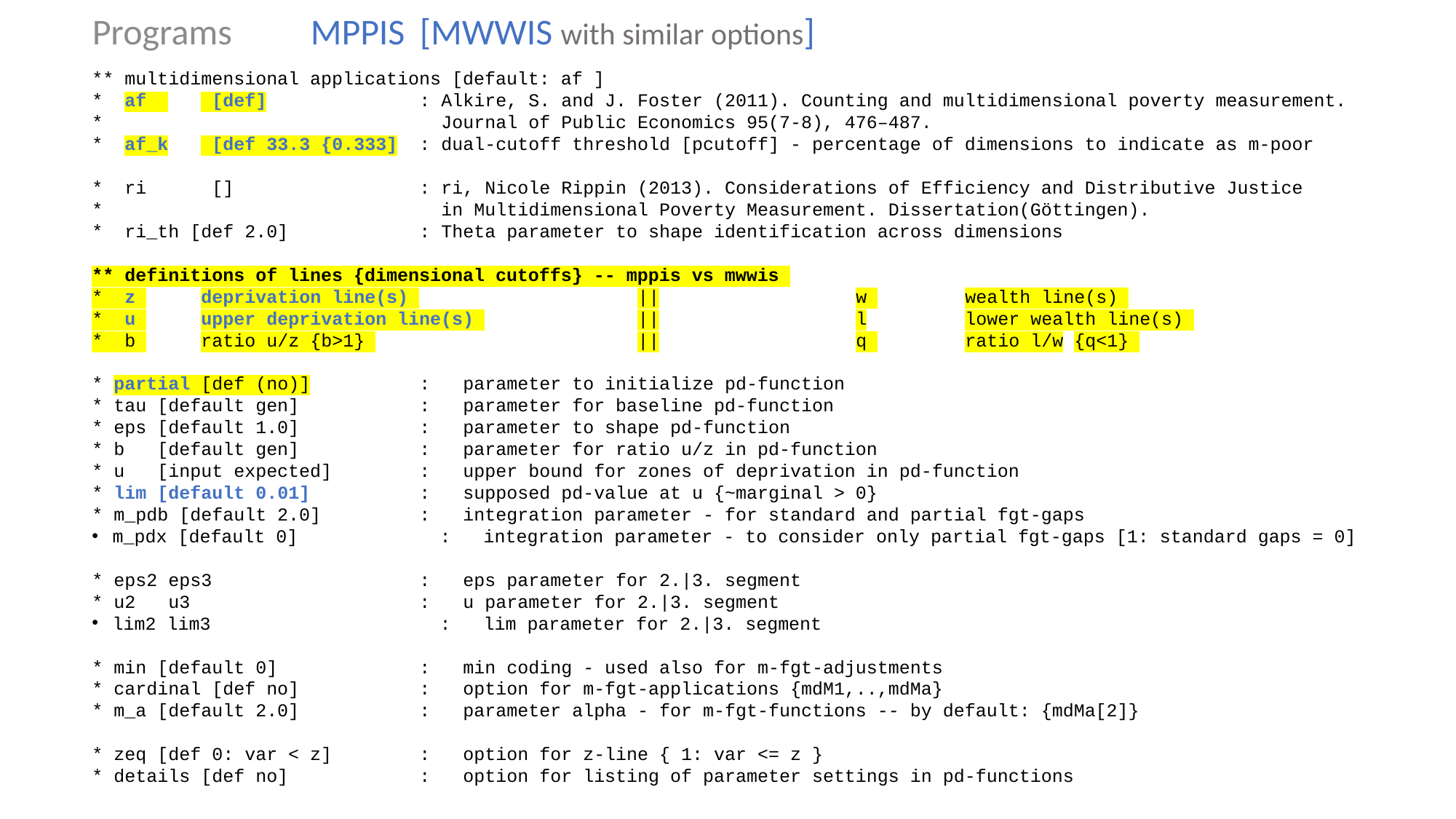

Programs 	MPPIS	[MWWIS with similar options]

** multidimensional applications [default: af ]
*  af  	 [def]		: Alkire, S. and J. Foster (2011). Counting and multidimensional poverty measurement.
*                 	  	  Journal of Public Economics 95(7-8), 476–487.
*  af_k	 [def 33.3 {0.333]	: dual-cutoff threshold [pcutoff] - percentage of dimensions to indicate as m-poor

*  ri 	 []	 	: ri, Nicole Rippin (2013). Considerations of Efficiency and Distributive Justice
* 			  in Multidimensional Poverty Measurement. Dissertation(Göttingen).
*  ri_th [def 2.0]		: Theta parameter to shape identification across dimensions

** definitions of lines {dimensional cutoffs} -- mppis vs mwwis
*  z 	deprivation line(s) 		||		w 	wealth line(s)
*  u 	upper deprivation line(s) 		||		l	lower wealth line(s)
*  b 	ratio u/z {b>1} 			||		q 	ratio l/w	{q<1}

* partial [def (no)]	:   parameter to initialize pd-function
* tau [default gen]		:   parameter for baseline pd-function
* eps [default 1.0]		:   parameter to shape pd-function
* b   [default gen]		:   parameter for ratio u/z in pd-function
* u   [input expected]	:   upper bound for zones of deprivation in pd-function
* lim [default 0.01]	:   supposed pd-value at u {~marginal > 0}
* m_pdb [default 2.0]	:   integration parameter - for standard and partial fgt-gaps
m_pdx [default 0]		:   integration parameter - to consider only partial fgt-gaps [1: standard gaps = 0]

* eps2 eps3 		:   eps parameter for 2.|3. segment
* u2   u3 		:   u parameter for 2.|3. segment
lim2 lim3 		:   lim parameter for 2.|3. segment

* min [default 0]		:   min coding - used also for m-fgt-adjustments
* cardinal [def no]		:   option for m-fgt-applications {mdM1,..,mdMa}
* m_a [default 2.0]		:   parameter alpha - for m-fgt-functions -- by default: {mdMa[2]}

* zeq [def 0: var < z]	:   option for z-line { 1: var <= z }
* details [def no]		:   option for listing of parameter settings in pd-functions